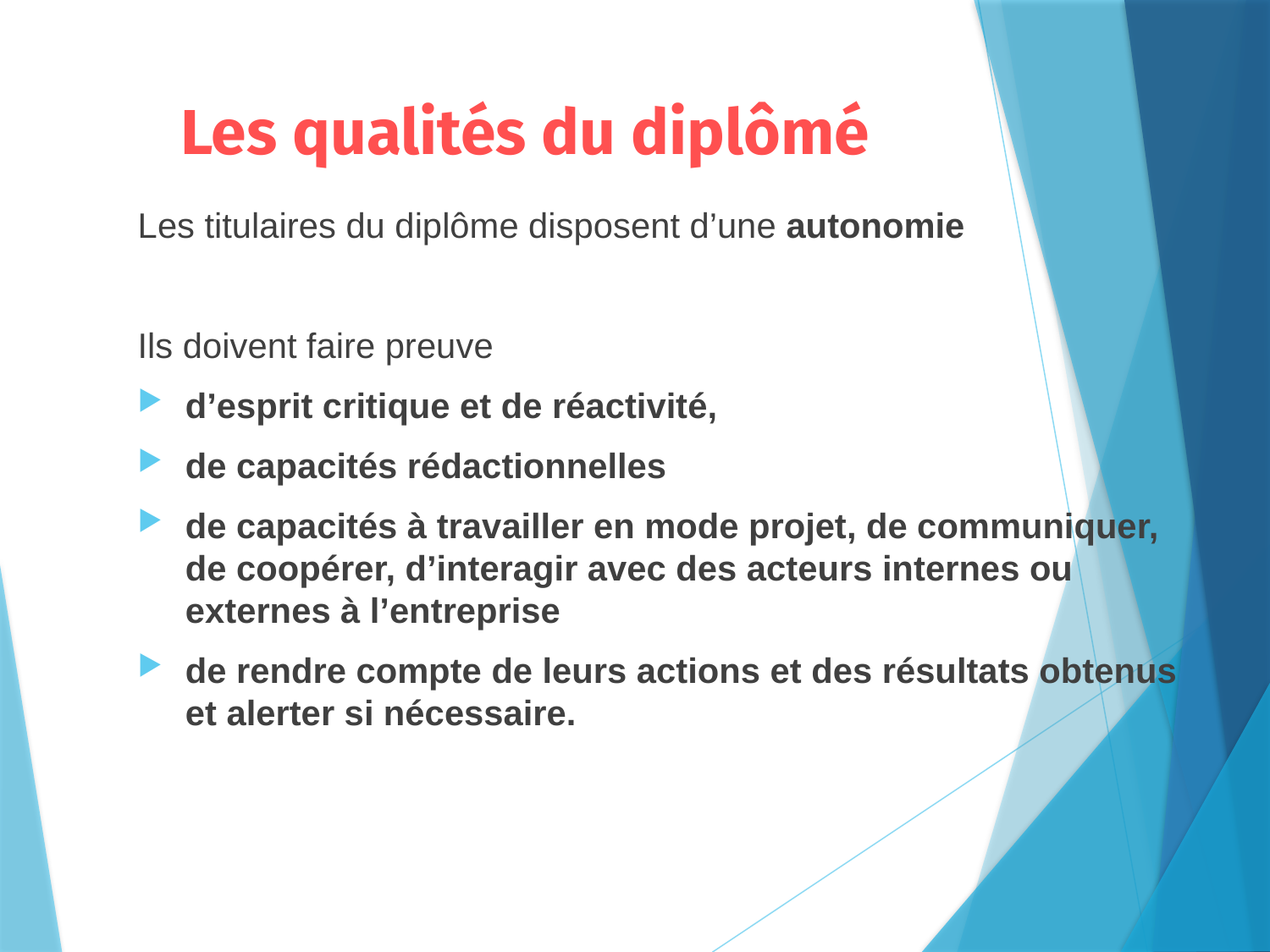

# Les qualités du diplômé
Les titulaires du diplôme disposent d’une autonomie

Ils doivent faire preuve
d’esprit critique et de réactivité,
de capacités rédactionnelles
de capacités à travailler en mode projet, de communiquer, de coopérer, d’interagir avec des acteurs internes ou externes à l’entreprise
de rendre compte de leurs actions et des résultats obtenus et alerter si nécessaire.